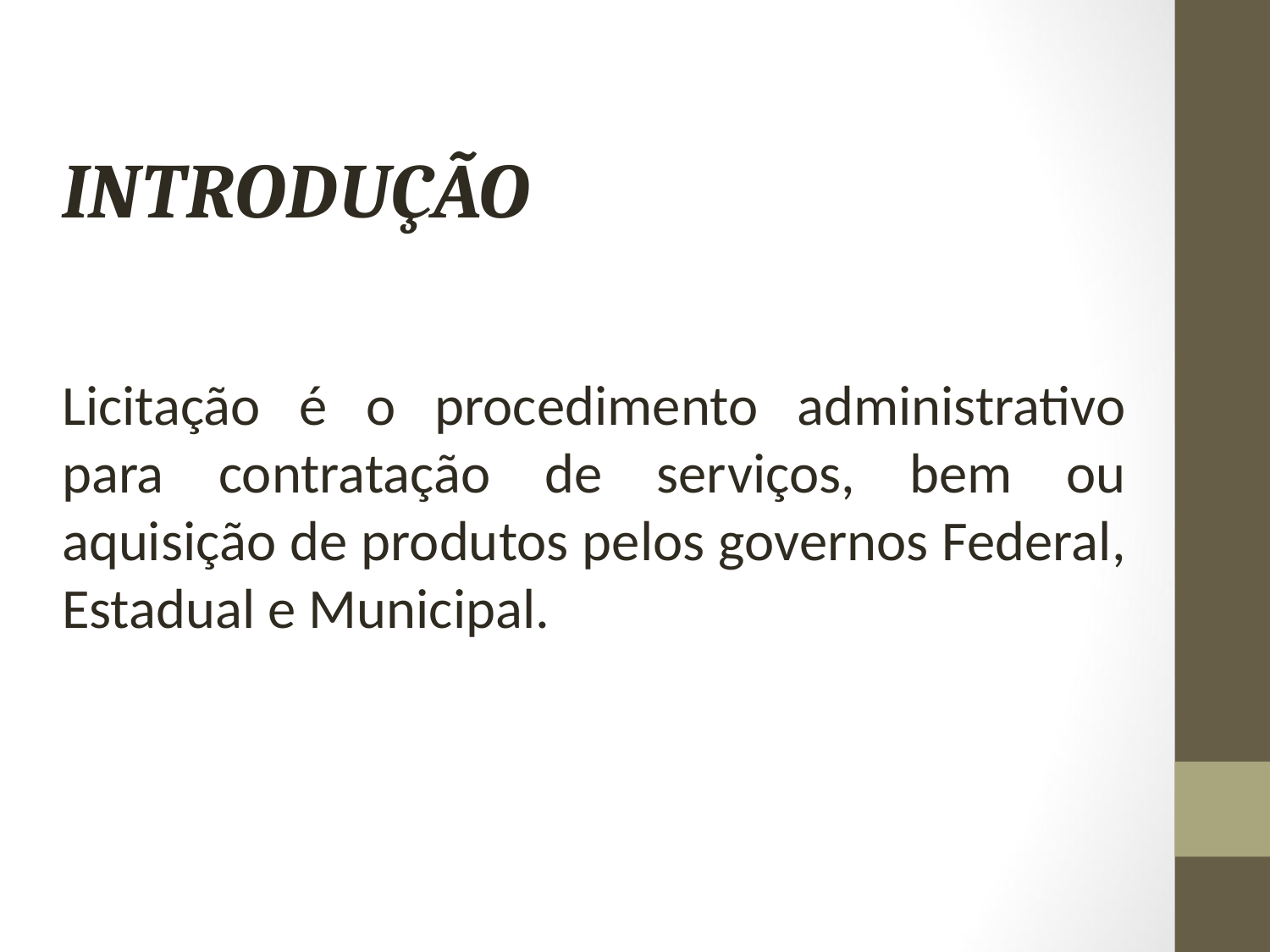

INTRODUÇÃO

Licitação é o procedimento administrativo para contratação de serviços, bem ou aquisição de produtos pelos governos Federal, Estadual e Municipal.